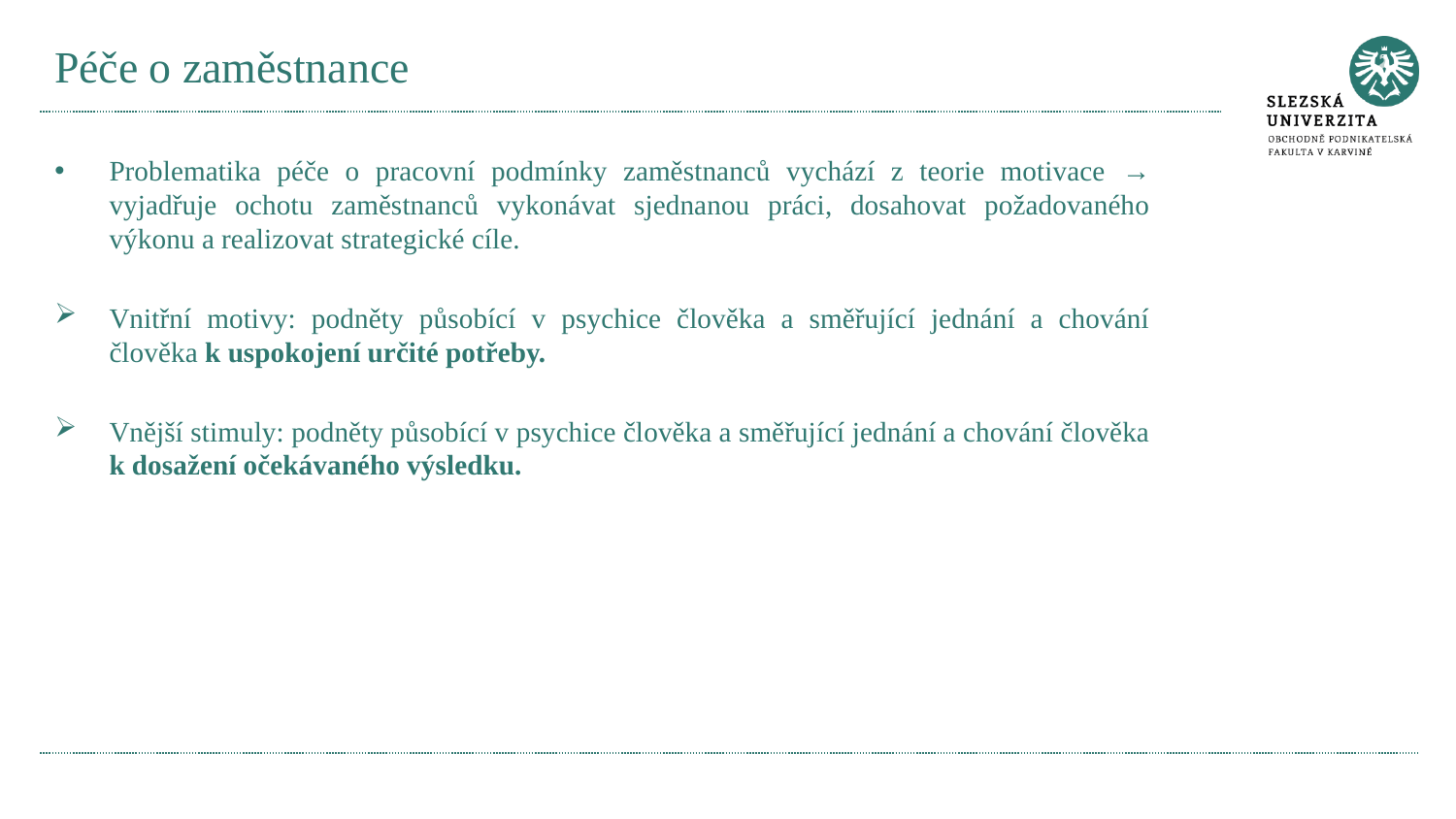

# Péče o zaměstnance
Problematika péče o pracovní podmínky zaměstnanců vychází z teorie motivace → vyjadřuje ochotu zaměstnanců vykonávat sjednanou práci, dosahovat požadovaného výkonu a realizovat strategické cíle.

Vnitřní motivy: podněty působící v psychice člověka a směřující jednání a chování člověka k uspokojení určité potřeby.

Vnější stimuly: podněty působící v psychice člověka a směřující jednání a chování člověka k dosažení očekávaného výsledku.